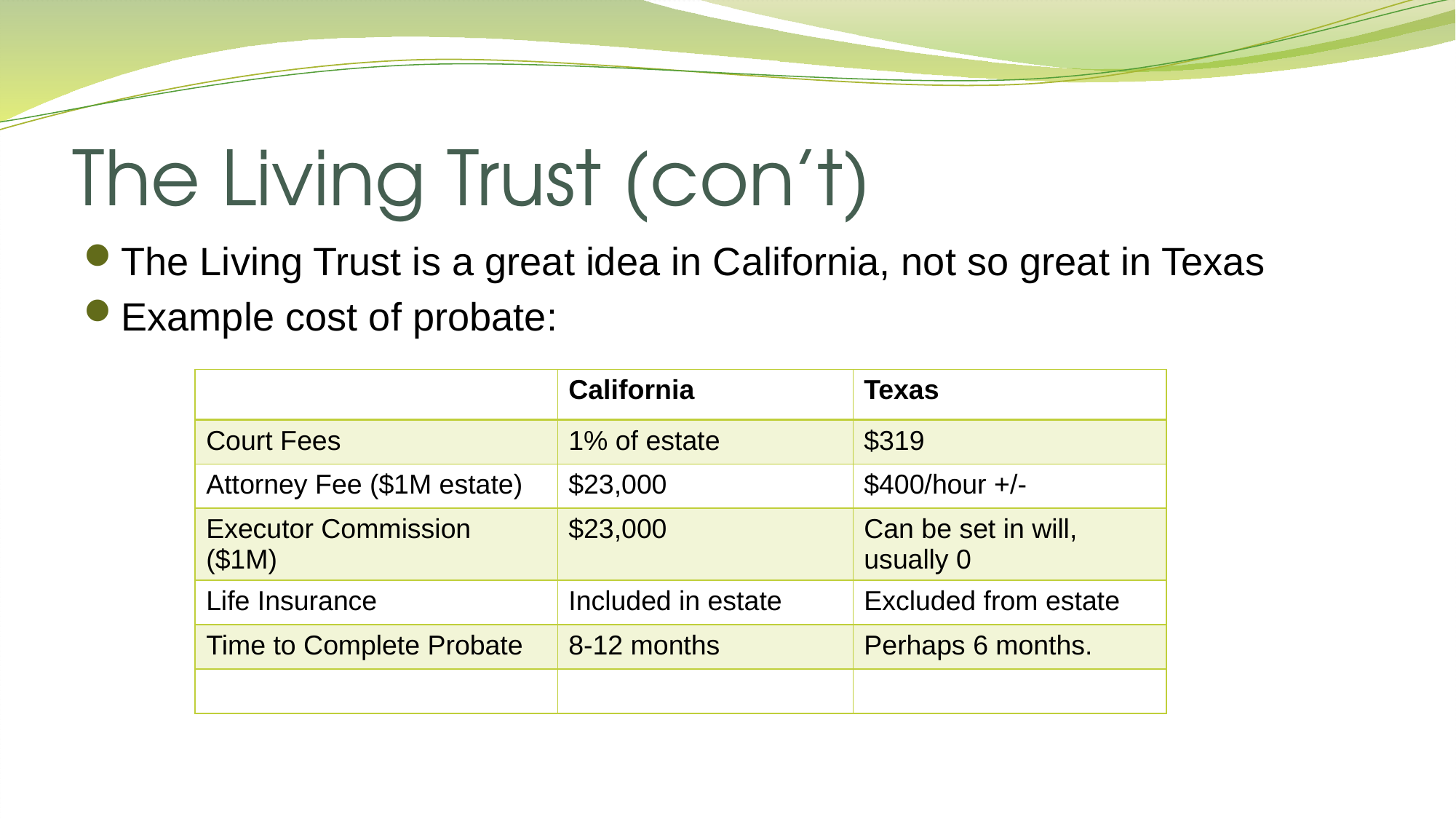

# The Living Trust (con’t)
The Living Trust is a great idea in California, not so great in Texas
Example cost of probate:

|  | California | Texas |
| --- | --- | --- |
| Court Fees | 1% of estate | $319 |
| Attorney Fee ($1M estate) | $23,000 | $400/hour +/- |
| Executor Commission ($1M) | $23,000 | Can be set in will, usually 0 |
| Life Insurance | Included in estate | Excluded from estate |
| Time to Complete Probate | 8-12 months | Perhaps 6 months. |
|  |  |  |